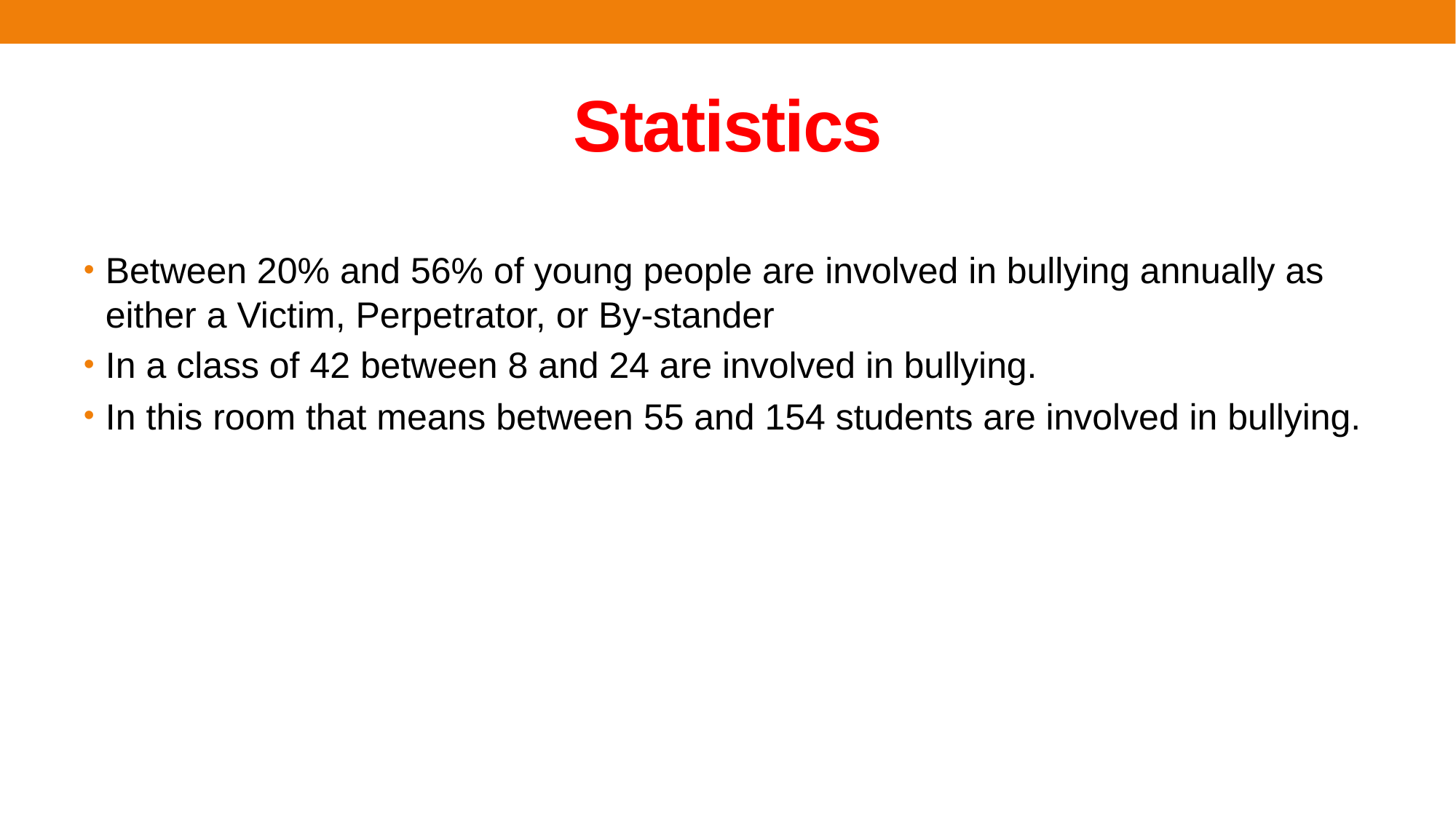

# Statistics

Between 20% and 56% of young people are involved in bullying annually as either a Victim, Perpetrator, or By-stander
In a class of 42 between 8 and 24 are involved in bullying.
In this room that means between 55 and 154 students are involved in bullying.